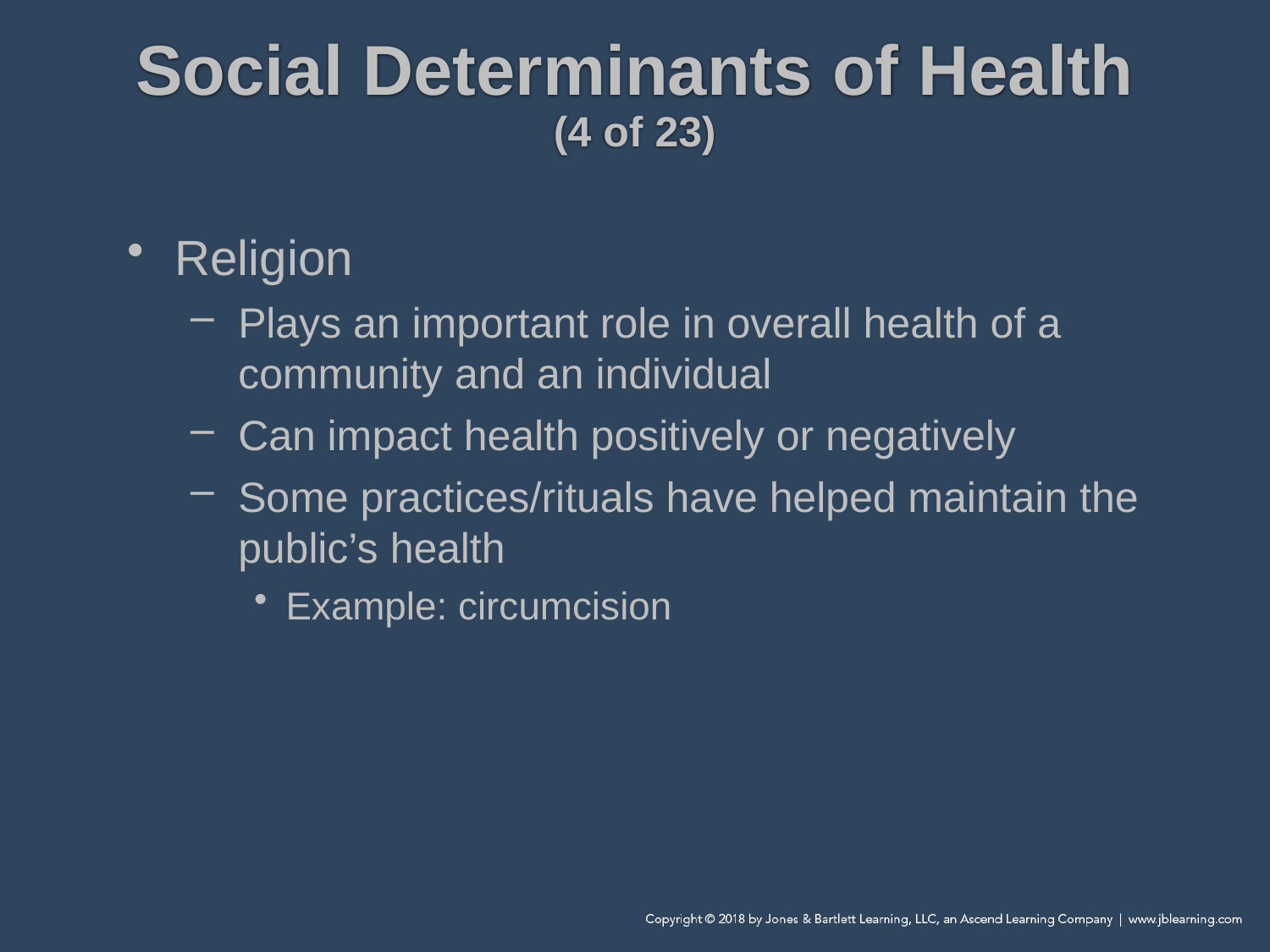

# Social Determinants of Health (4 of 23)
Religion
Plays an important role in overall health of a community and an individual
Can impact health positively or negatively
Some practices/rituals have helped maintain the public’s health
Example: circumcision